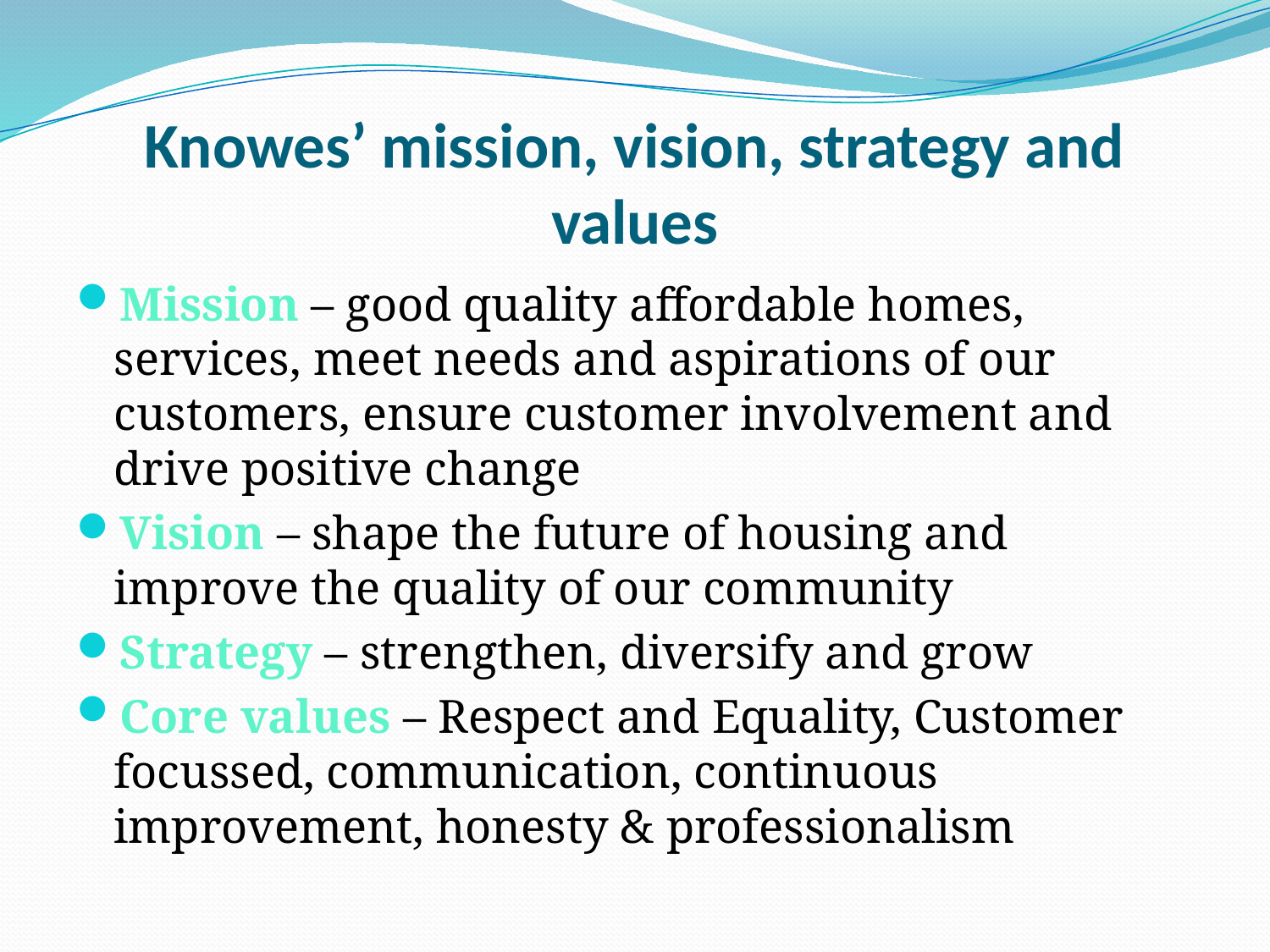

# Knowes’ mission, vision, strategy and values
Mission – good quality affordable homes, services, meet needs and aspirations of our customers, ensure customer involvement and drive positive change
Vision – shape the future of housing and improve the quality of our community
Strategy – strengthen, diversify and grow
Core values – Respect and Equality, Customer focussed, communication, continuous improvement, honesty & professionalism